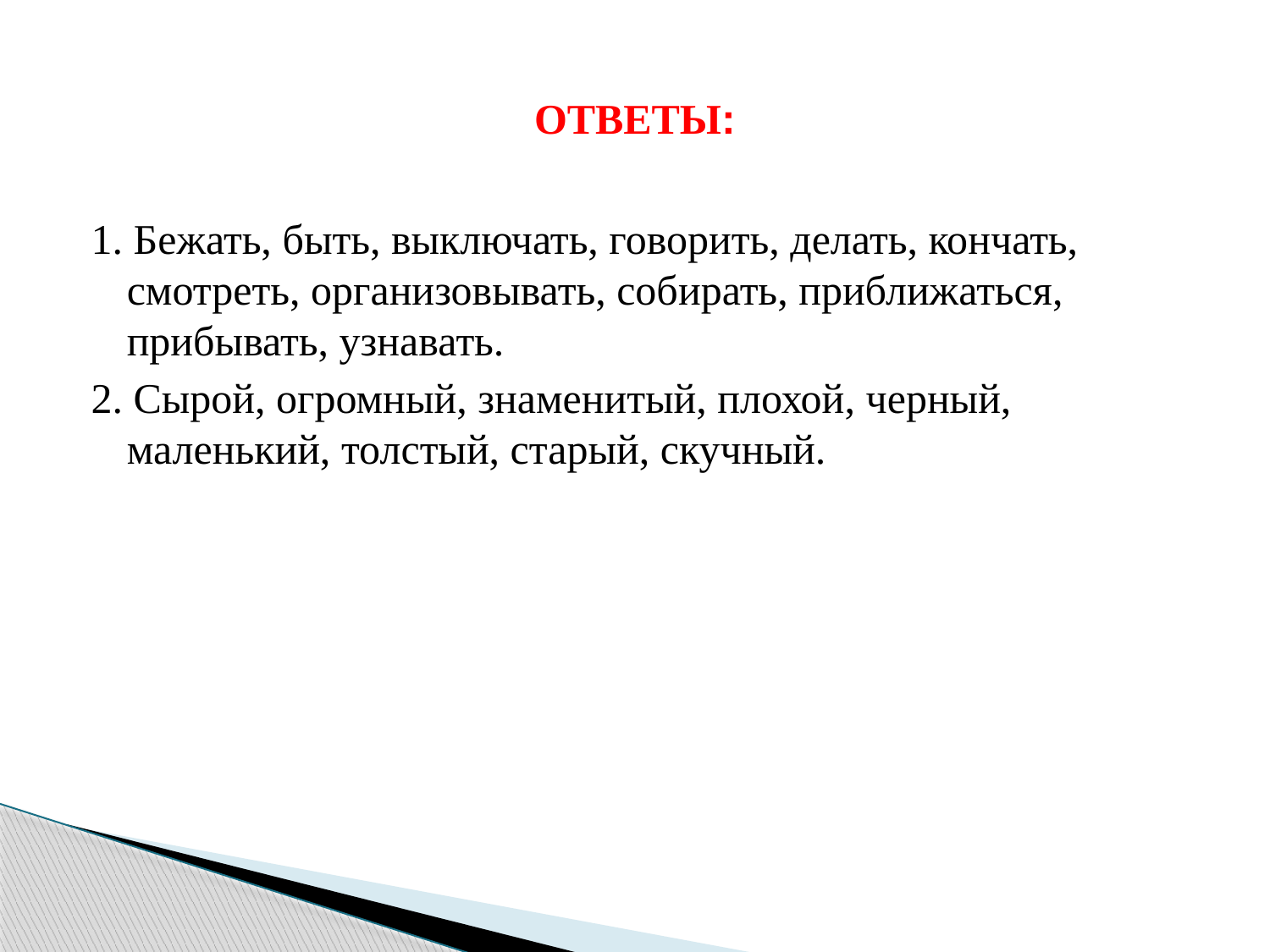

# ОТВЕТЫ:
1. Бежать, быть, выключать, говорить, делать, кончать, смотреть, организовывать, собирать, приближаться, прибывать, узнавать.
2. Сырой, огромный, знаменитый, плохой, черный, маленький, толстый, старый, скучный.